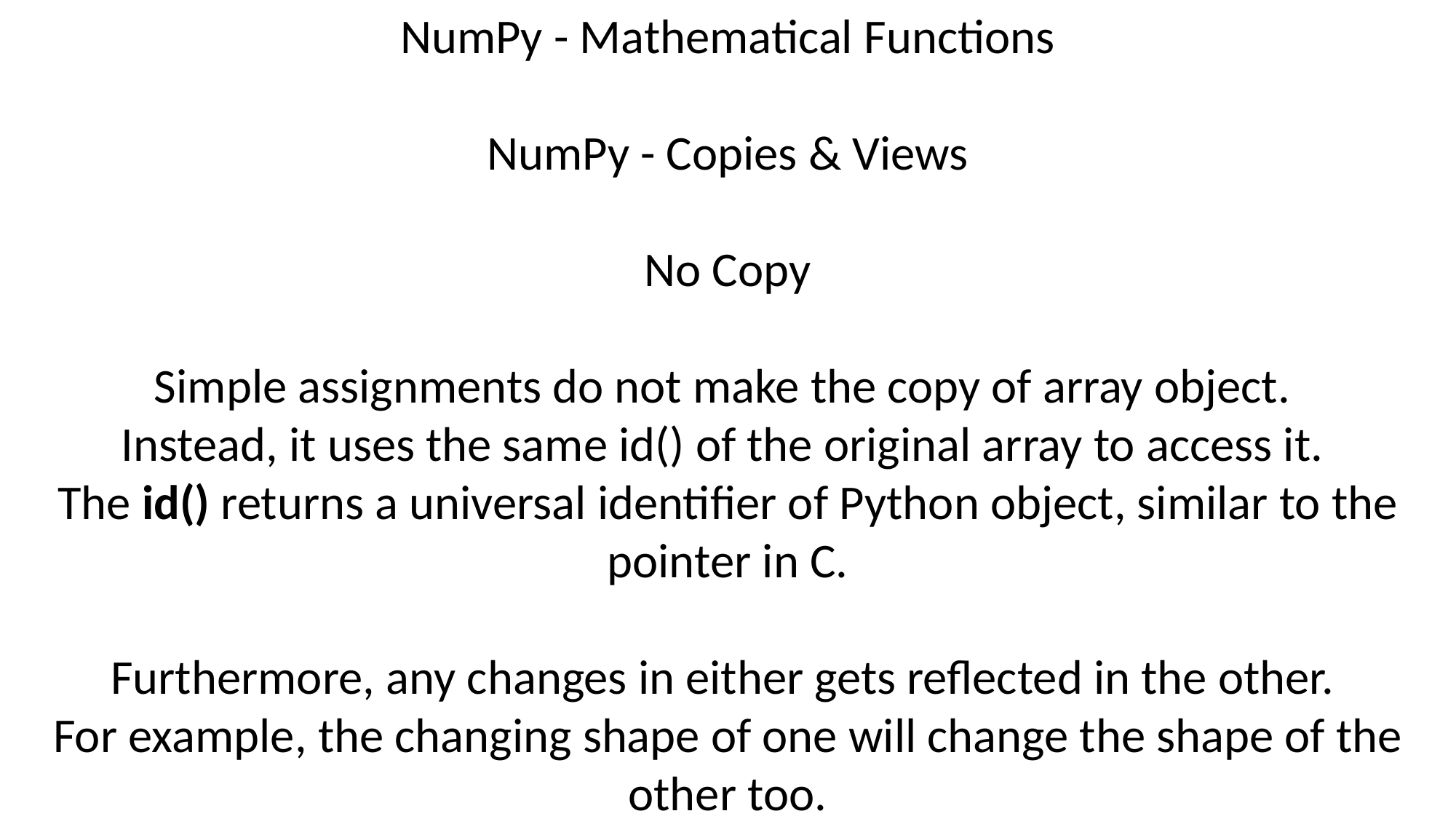

NumPy - Mathematical Functions

NumPy - Copies & Views

No Copy

Simple assignments do not make the copy of array object.
Instead, it uses the same id() of the original array to access it.
The id() returns a universal identifier of Python object, similar to the pointer in C.

Furthermore, any changes in either gets reflected in the other.
For example, the changing shape of one will change the shape of the other too.